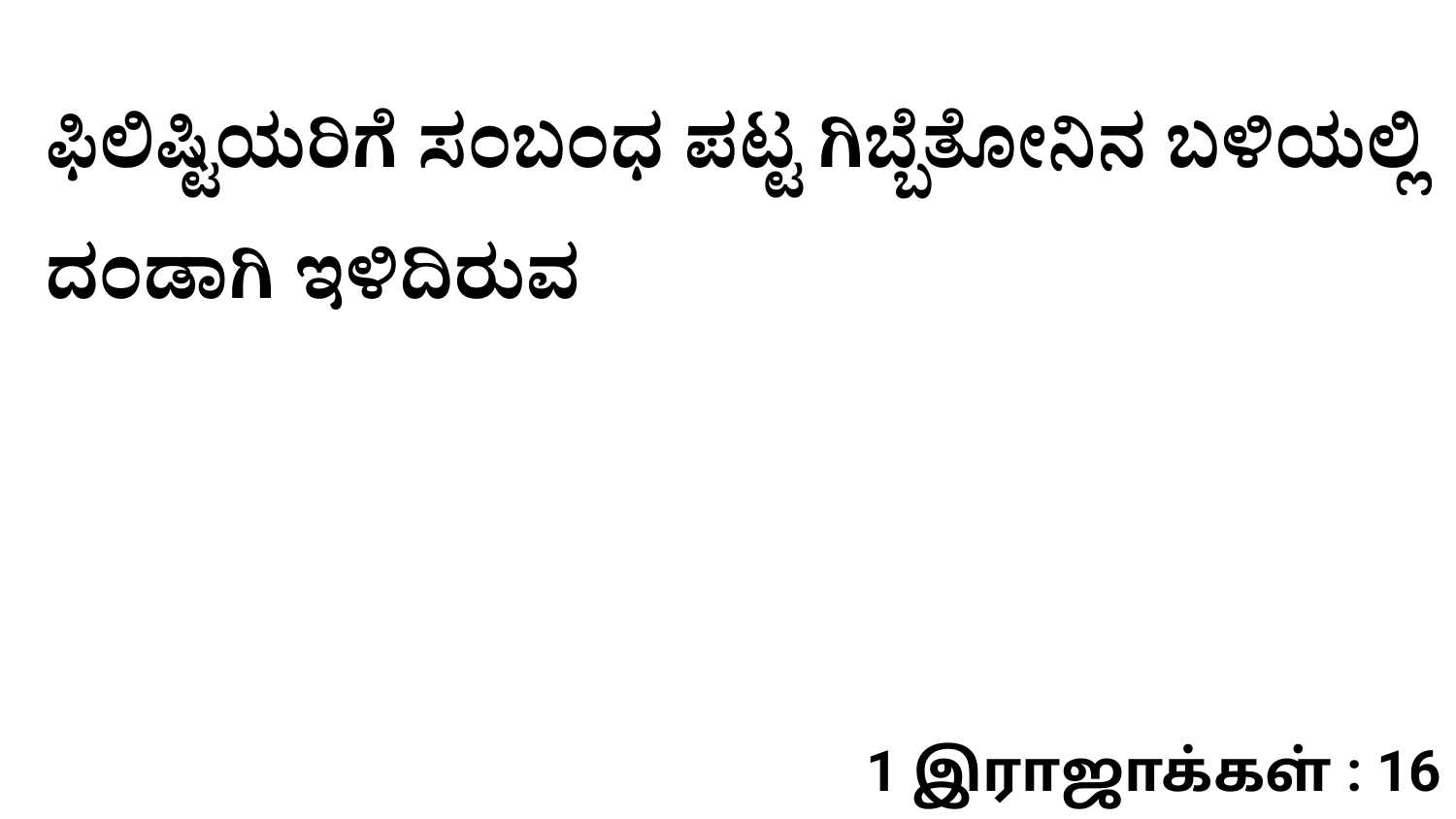

ಫಿಲಿಷ್ಟಿಯರಿಗೆ ಸಂಬಂಧ ಪಟ್ಟ ಗಿಬ್ಬೆತೋನಿನ ಬಳಿಯಲ್ಲಿ ದಂಡಾಗಿ ಇಳಿದಿರುವ
1 இராஜாக்கள் : 16